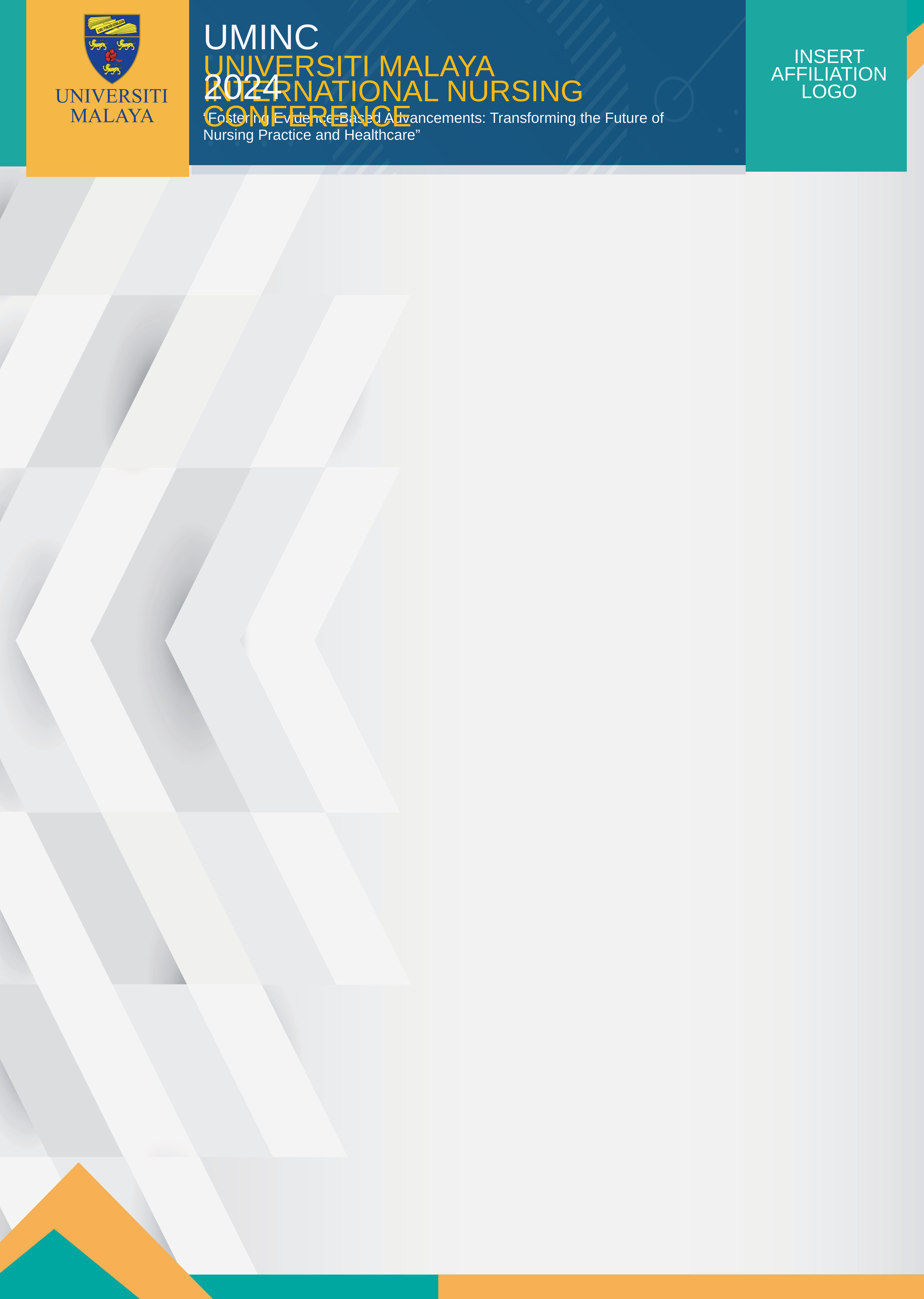

UMINC 2024
INSERT AFFILIATION LOGO
UNIVERSITI MALAYA INTERNATIONAL NURSING CONFERENCE
“Fostering Evidence-Based Advancements: Transforming the Future of Nursing Practice and Healthcare”